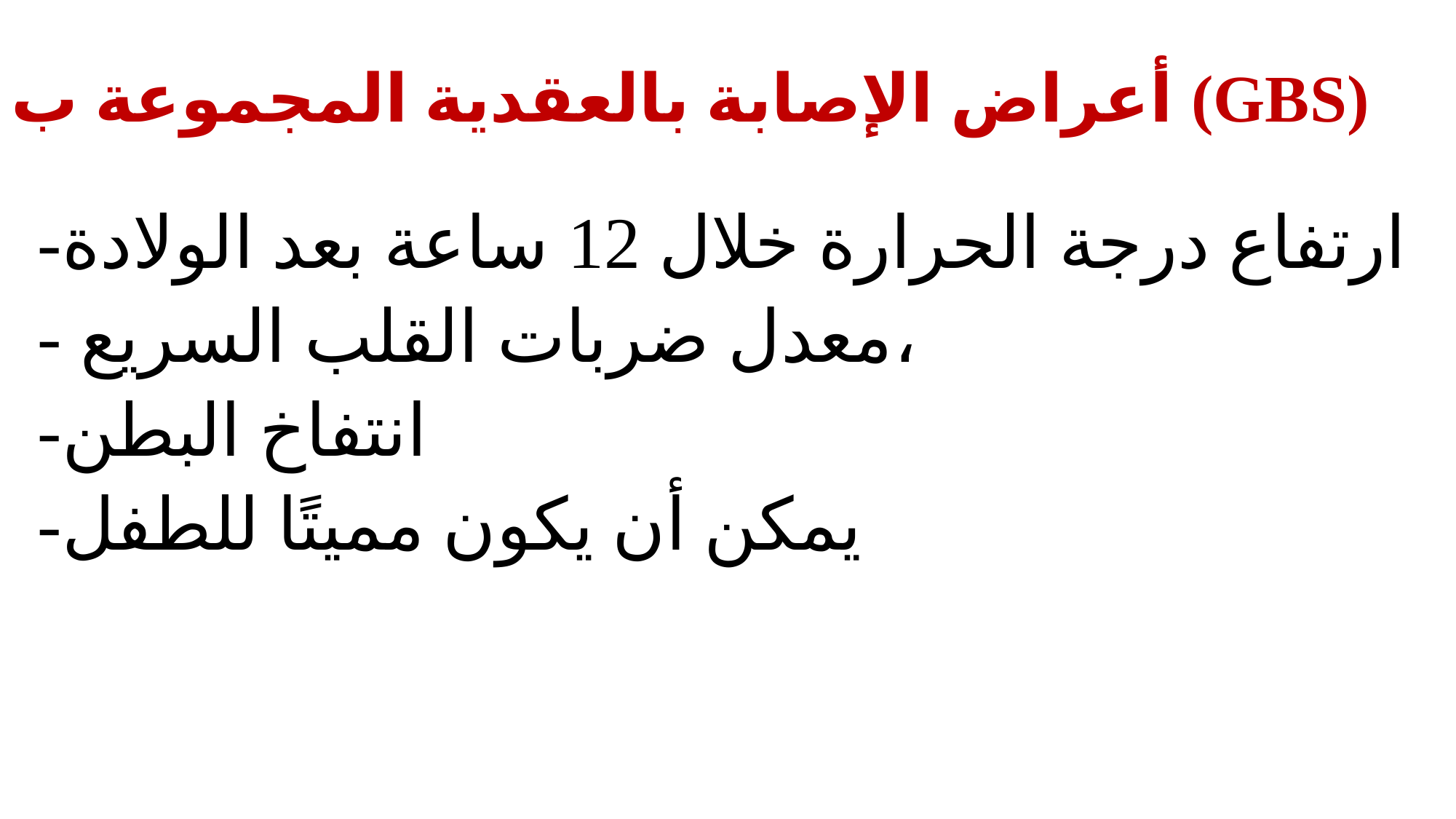

# أعراض الإصابة بالعقدية المجموعة ب (GBS)
-ارتفاع درجة الحرارة خلال 12 ساعة بعد الولادة
- معدل ضربات القلب السريع،
-انتفاخ البطن
-يمكن أن يكون مميتًا للطفل